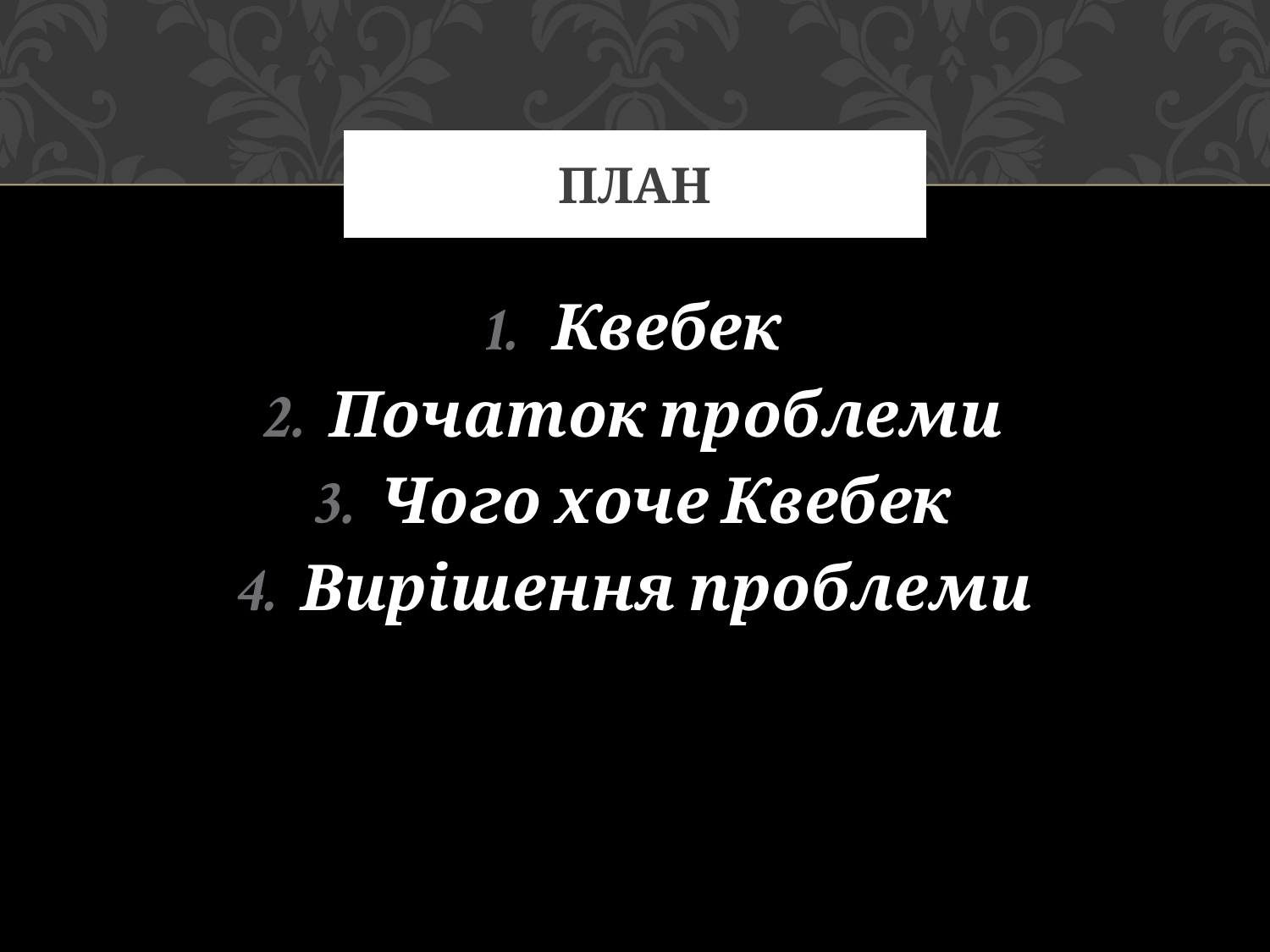

# План
Квебек
Початок проблеми
Чого хоче Квебек
Вирішення проблеми